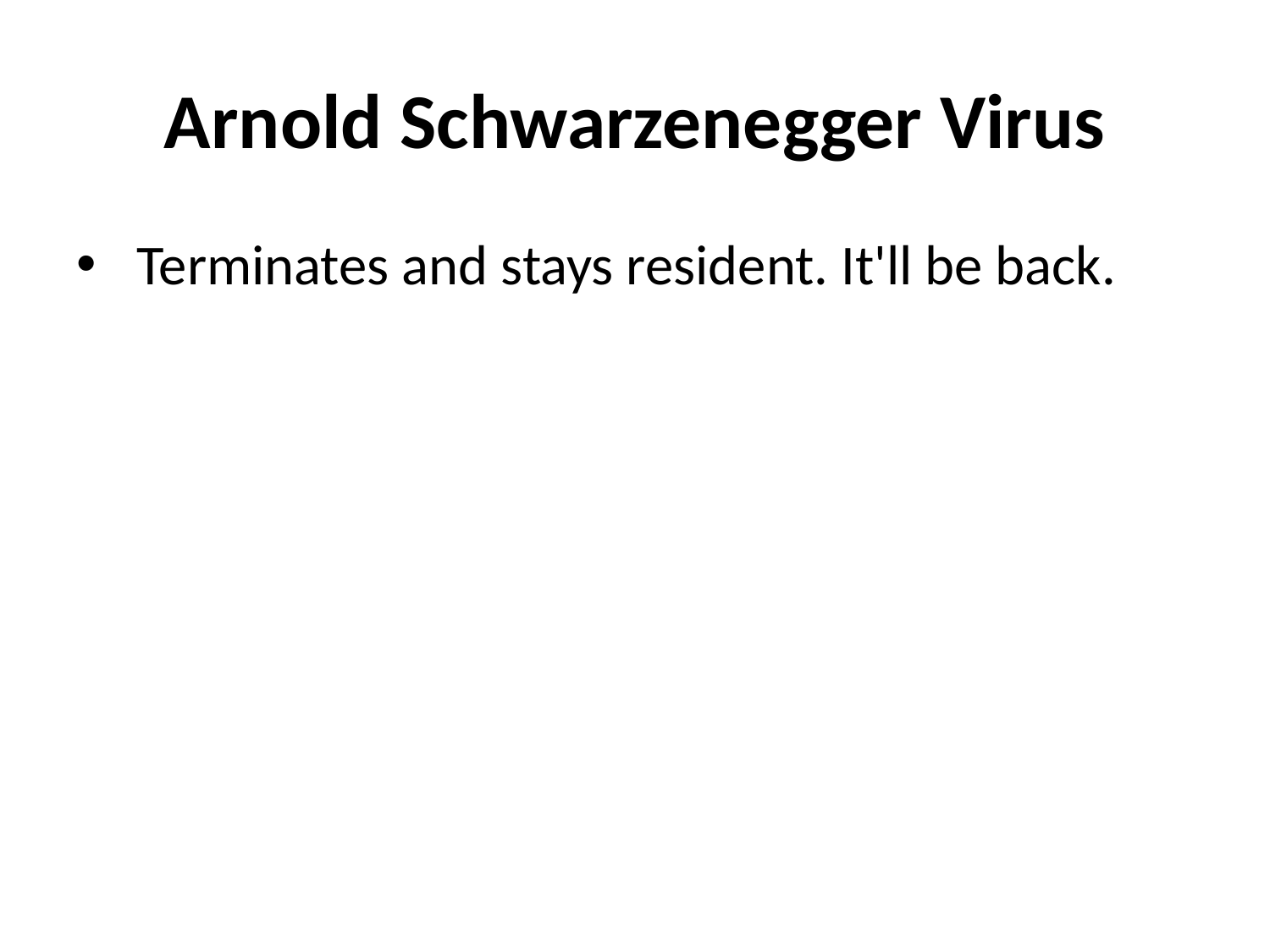

# Arnold Schwarzenegger Virus
 Terminates and stays resident. It'll be back.